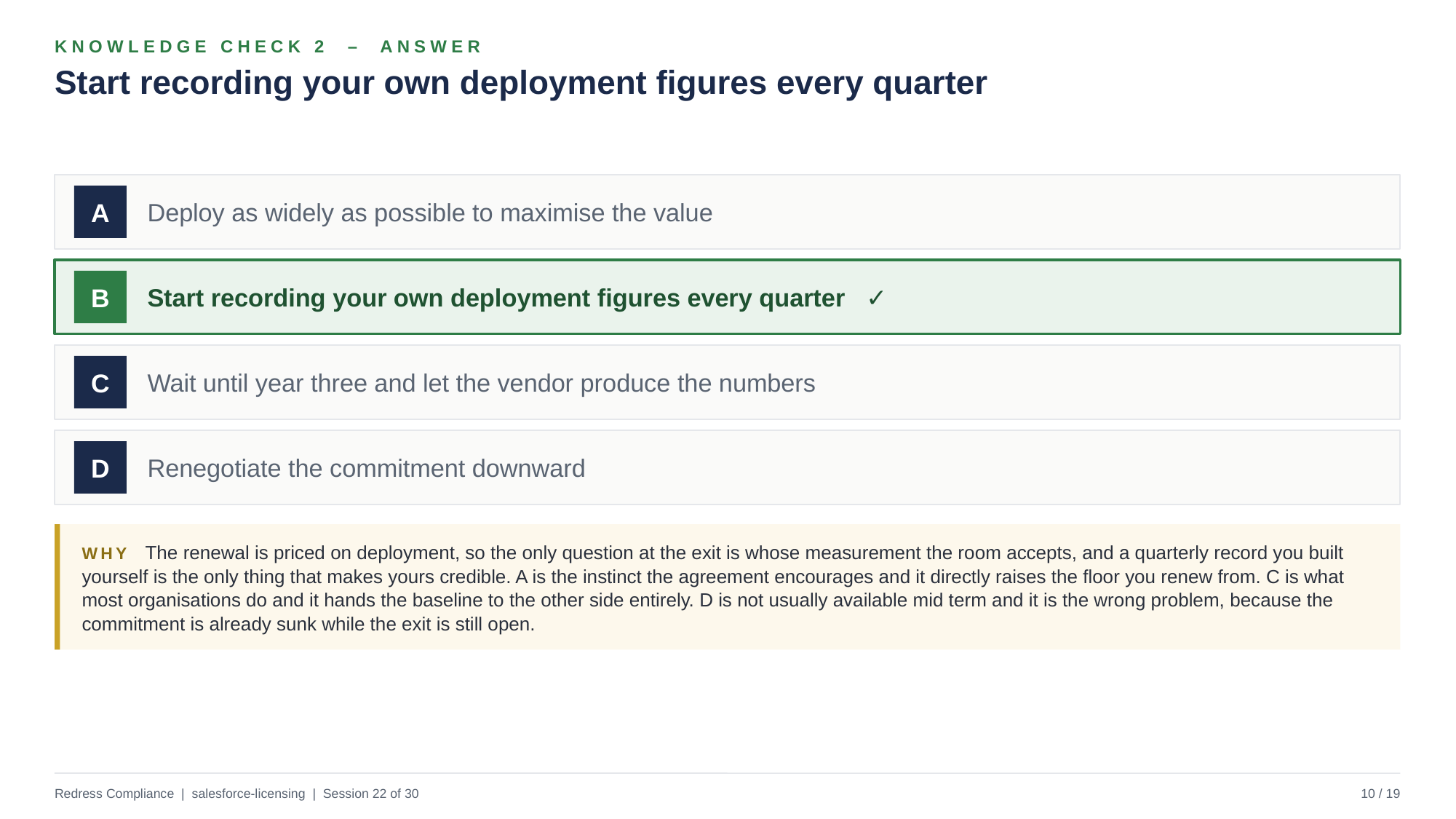

KNOWLEDGE CHECK 2  –  ANSWER
Start recording your own deployment figures every quarter

Deploy as widely as possible to maximise the value

A

Start recording your own deployment figures every quarter   ✓

B

Wait until year three and let the vendor produce the numbers

C

Renegotiate the commitment downward

D

WHY  The renewal is priced on deployment, so the only question at the exit is whose measurement the room accepts, and a quarterly record you built yourself is the only thing that makes yours credible. A is the instinct the agreement encourages and it directly raises the floor you renew from. C is what most organisations do and it hands the baseline to the other side entirely. D is not usually available mid term and it is the wrong problem, because the commitment is already sunk while the exit is still open.

Redress Compliance  |  salesforce-licensing  |  Session 22 of 30
10 / 19